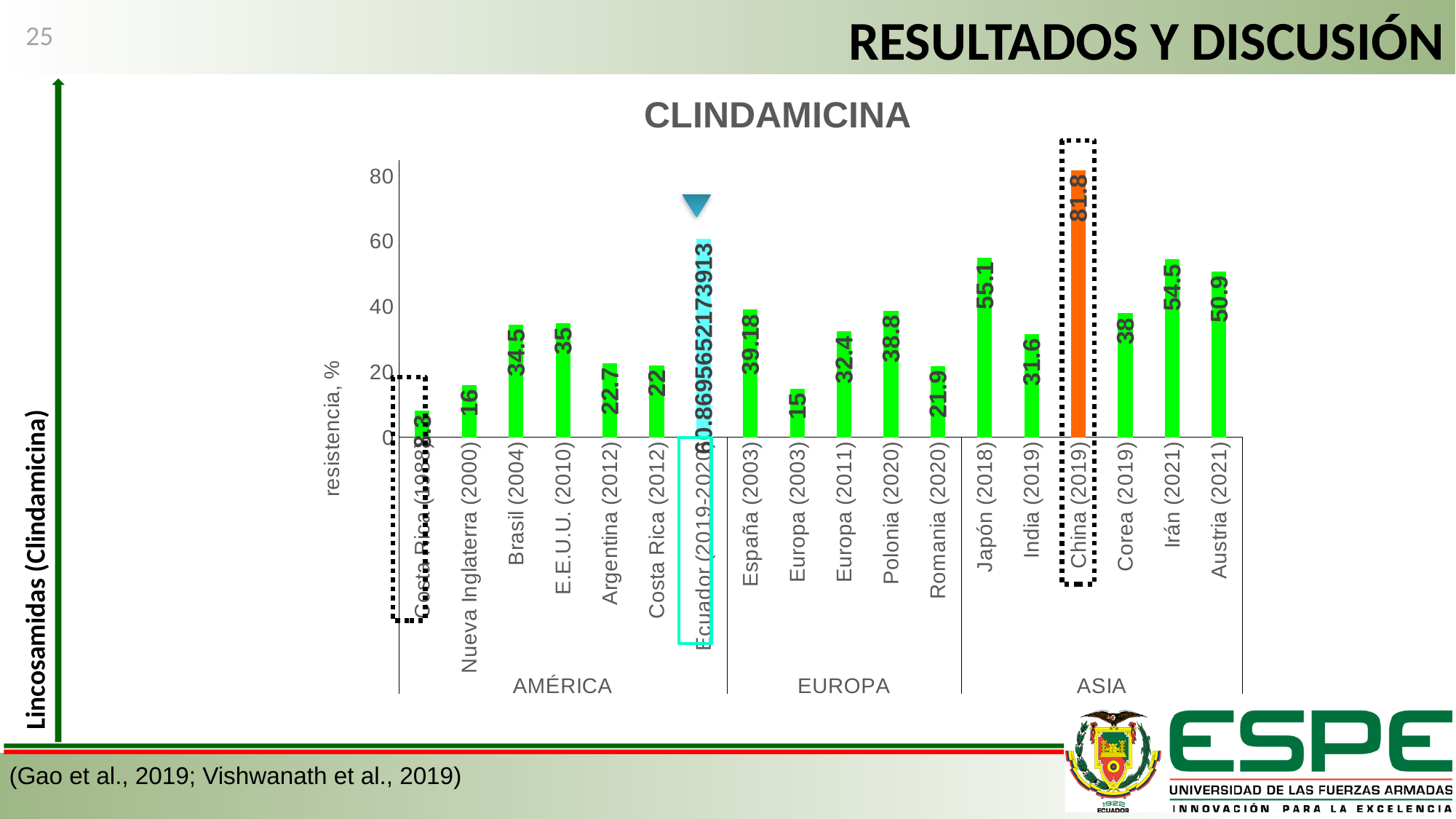

# RESULTADOS Y DISCUSIÓN
25

### Chart: CLINDAMICINA

| Category |  |
|---|---|
| Costa Rica (1988) | 8.3 |
| Nueva Inglaterra (2000) | 16.0 |
| Brasil (2004) | 34.5 |
| E.E.U.U. (2010) | 35.0 |
| Argentina (2012) | 22.7 |
| Costa Rica (2012) | 22.0 |
| Ecuador (2019-2020) | 60.869565217391305 |
| España (2003) | 39.18 |
| Europa (2003) | 15.0 |
| Europa (2011) | 32.4 |
| Polonia (2020) | 38.8 |
| Romania (2020) | 21.9 |
| Japón (2018) | 55.1 |
| India (2019) | 31.6 |
| China (2019) | 81.8 |
| Corea (2019) | 38.0 |
| Irán (2021) | 54.5 |
| Austria (2021) | 50.9 |

Lincosamidas (Clindamicina)

(Gao et al., 2019; Vishwanath et al., 2019)